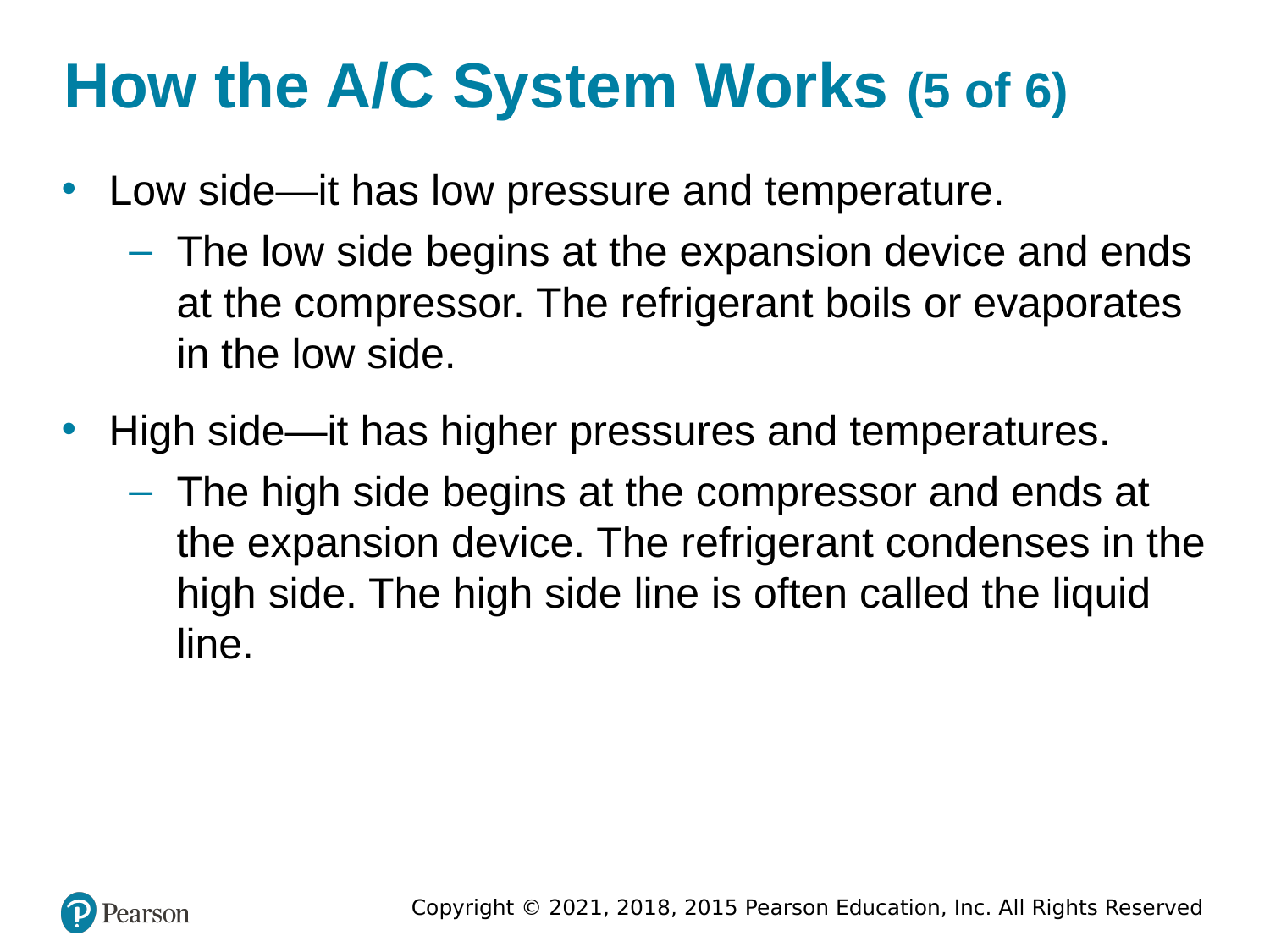

# How the A/C System Works (5 of 6)
Low side—it has low pressure and temperature.
The low side begins at the expansion device and ends at the compressor. The refrigerant boils or evaporates in the low side.
High side—it has higher pressures and temperatures.
The high side begins at the compressor and ends at the expansion device. The refrigerant condenses in the high side. The high side line is often called the liquid line.